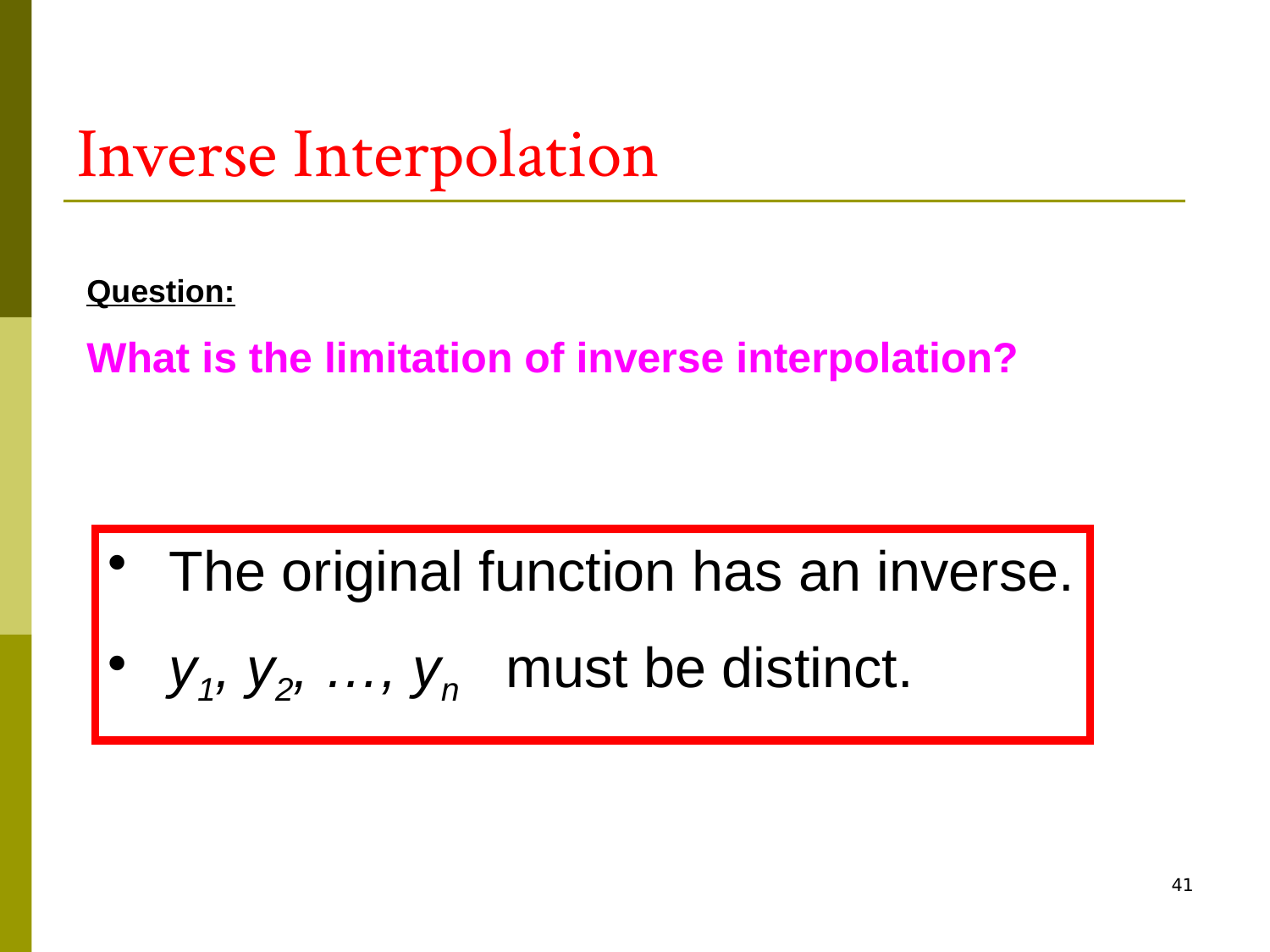

# Inverse Interpolation

Question:
What is the limitation of inverse interpolation?

  The original function has an inverse.
  y1, y2, …, yn   must be distinct.

41